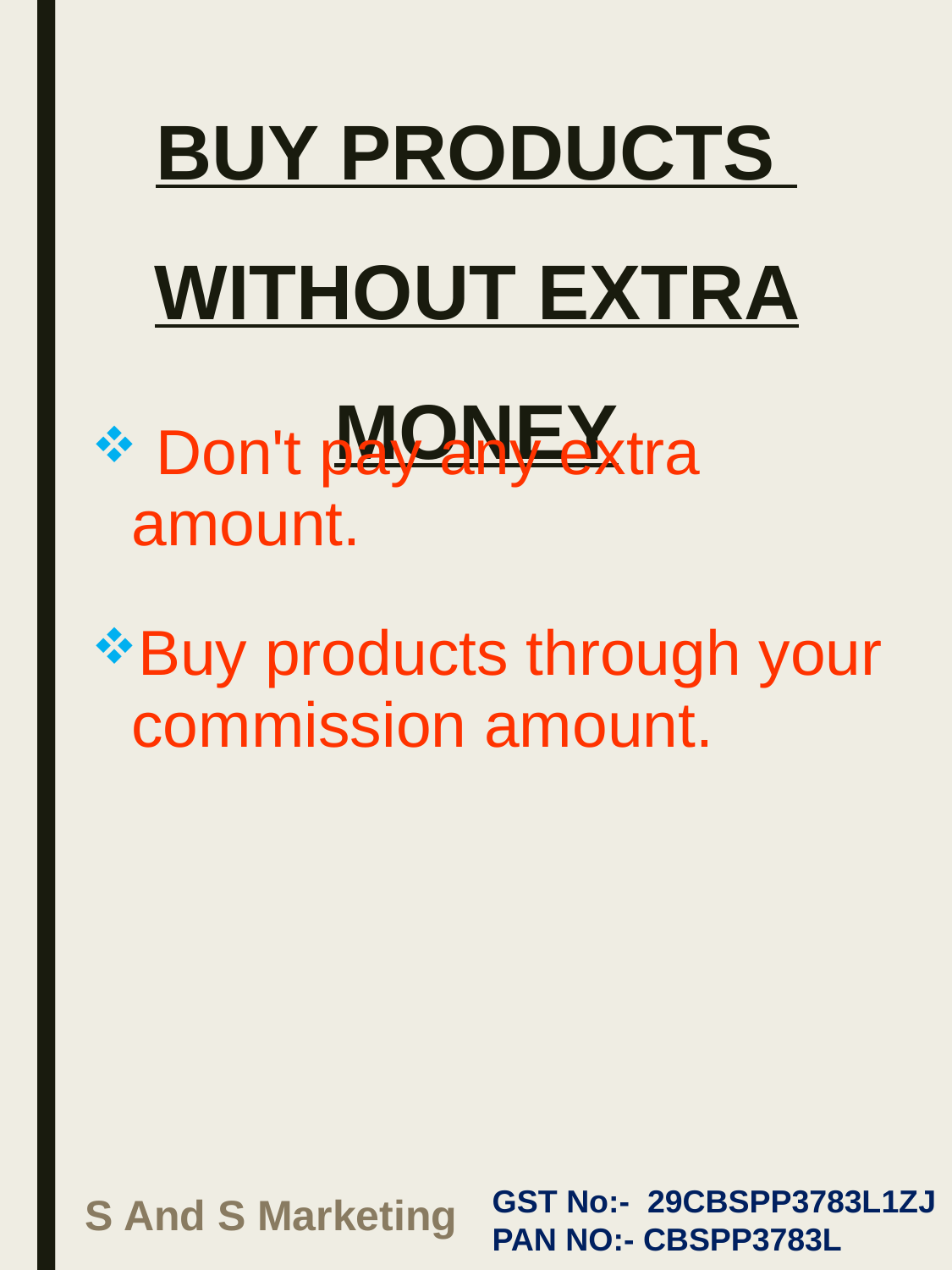

# Buy products without extra money
 Don't pay any extra amount.

Buy products through your commission amount.
GST No:-  29CBSPP3783L1ZJ
PAN NO:- CBSPP3783L
S And S Marketing